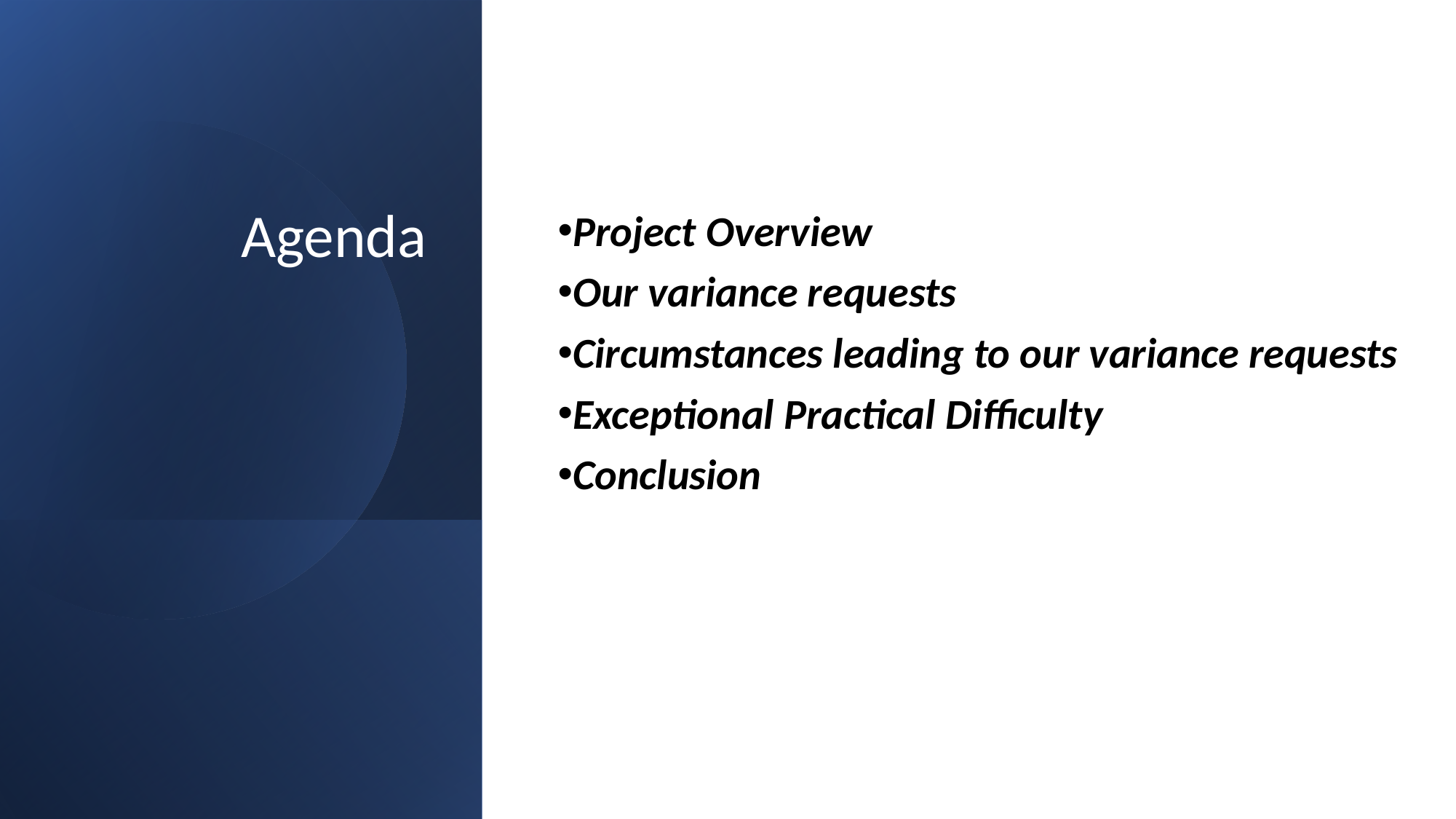

Project Overview
Our variance requests
Circumstances leading to our variance requests
Exceptional Practical Difficulty
Conclusion

# Agenda

2